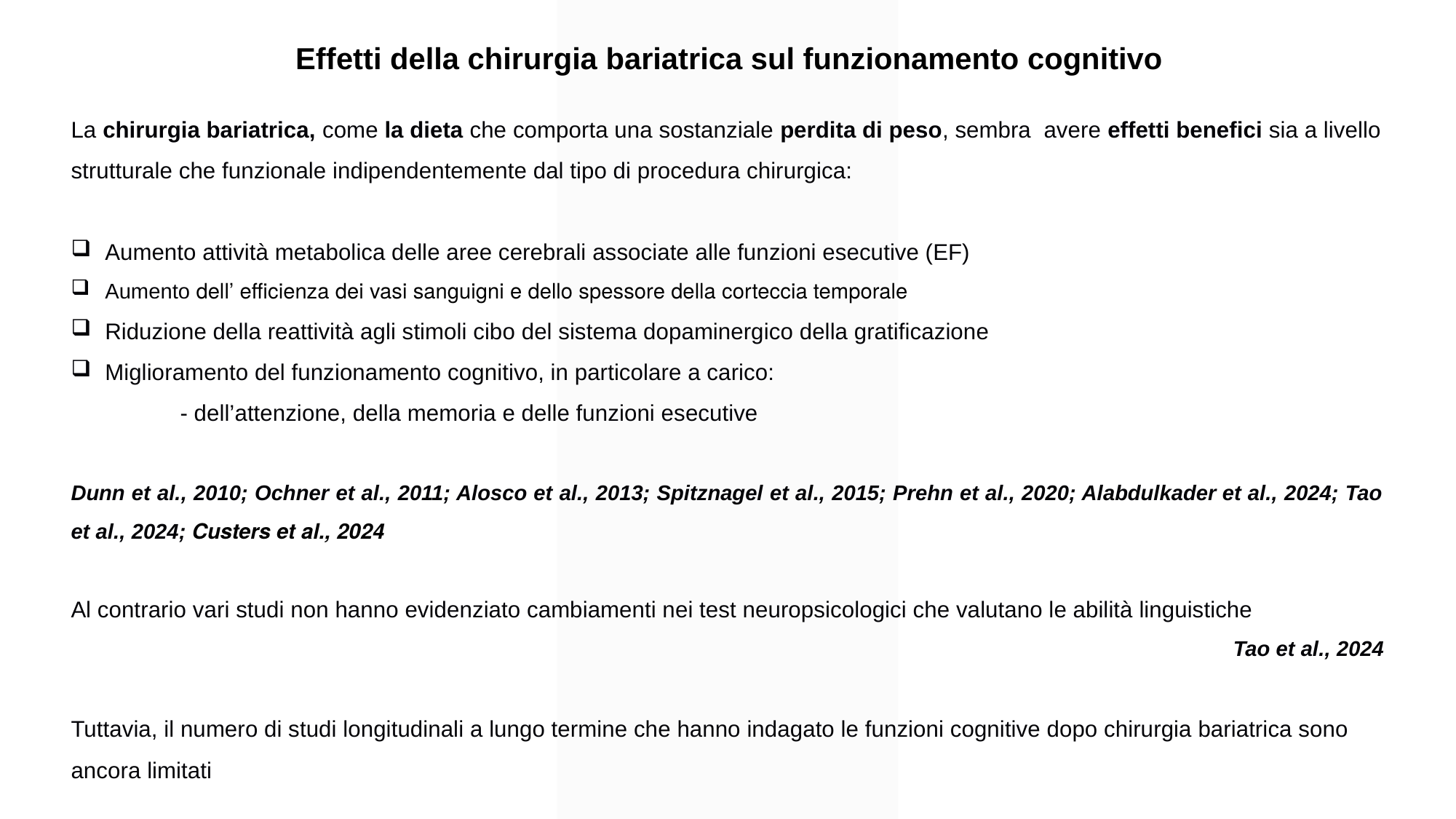

Effetti della chirurgia bariatrica sul funzionamento cognitivo
La chirurgia bariatrica, come la dieta che comporta una sostanziale perdita di peso, sembra  avere effetti benefici sia a livello strutturale che funzionale indipendentemente dal tipo di procedura chirurgica:

Aumento attività metabolica delle aree cerebrali associate alle funzioni esecutive (EF)
Aumento dell’ efficienza dei vasi sanguigni e dello spessore della corteccia temporale
Riduzione della reattività agli stimoli cibo del sistema dopaminergico della gratificazione
Miglioramento del funzionamento cognitivo, in particolare a carico:
	- dell’attenzione, della memoria e delle funzioni esecutive

Dunn et al., 2010; Ochner et al., 2011; Alosco et al., 2013; Spitznagel et al., 2015; Prehn et al., 2020; Alabdulkader et al., 2024; Tao et al., 2024; Custers et al., 2024

Al contrario vari studi non hanno evidenziato cambiamenti nei test neuropsicologici che valutano le abilità linguistiche
Tao et al., 2024

Tuttavia, il numero di studi longitudinali a lungo termine che hanno indagato le funzioni cognitive dopo chirurgia bariatrica sono ancora limitati